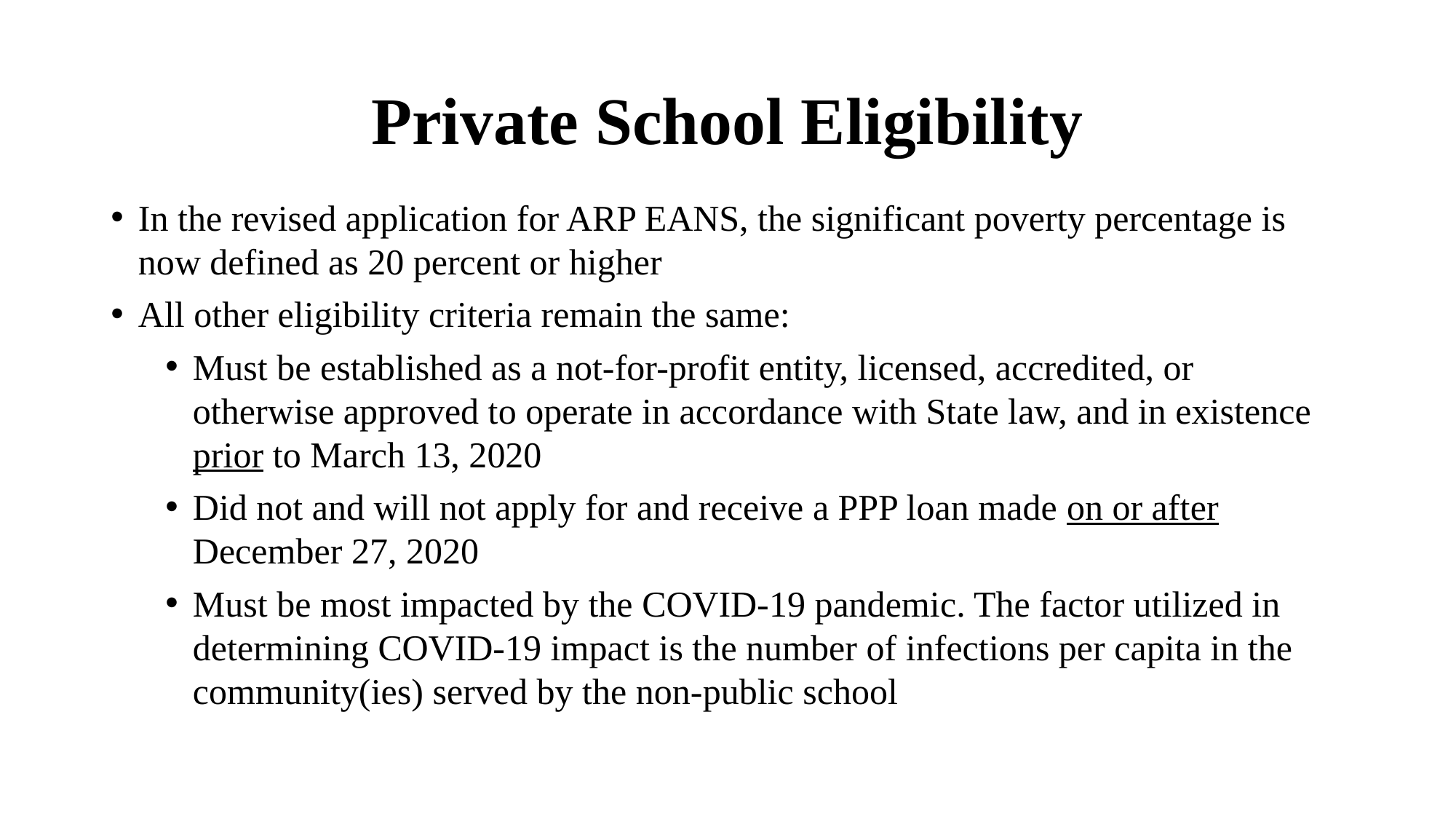

# Private School Eligibility
In the revised application for ARP EANS, the significant poverty percentage is now defined as 20 percent or higher
All other eligibility criteria remain the same:
Must be established as a not-for-profit entity, licensed, accredited, or otherwise approved to operate in accordance with State law, and in existence prior to March 13, 2020
Did not and will not apply for and receive a PPP loan made on or after December 27, 2020
Must be most impacted by the COVID-19 pandemic. The factor utilized in determining COVID-19 impact is the number of infections per capita in the community(ies) served by the non-public school